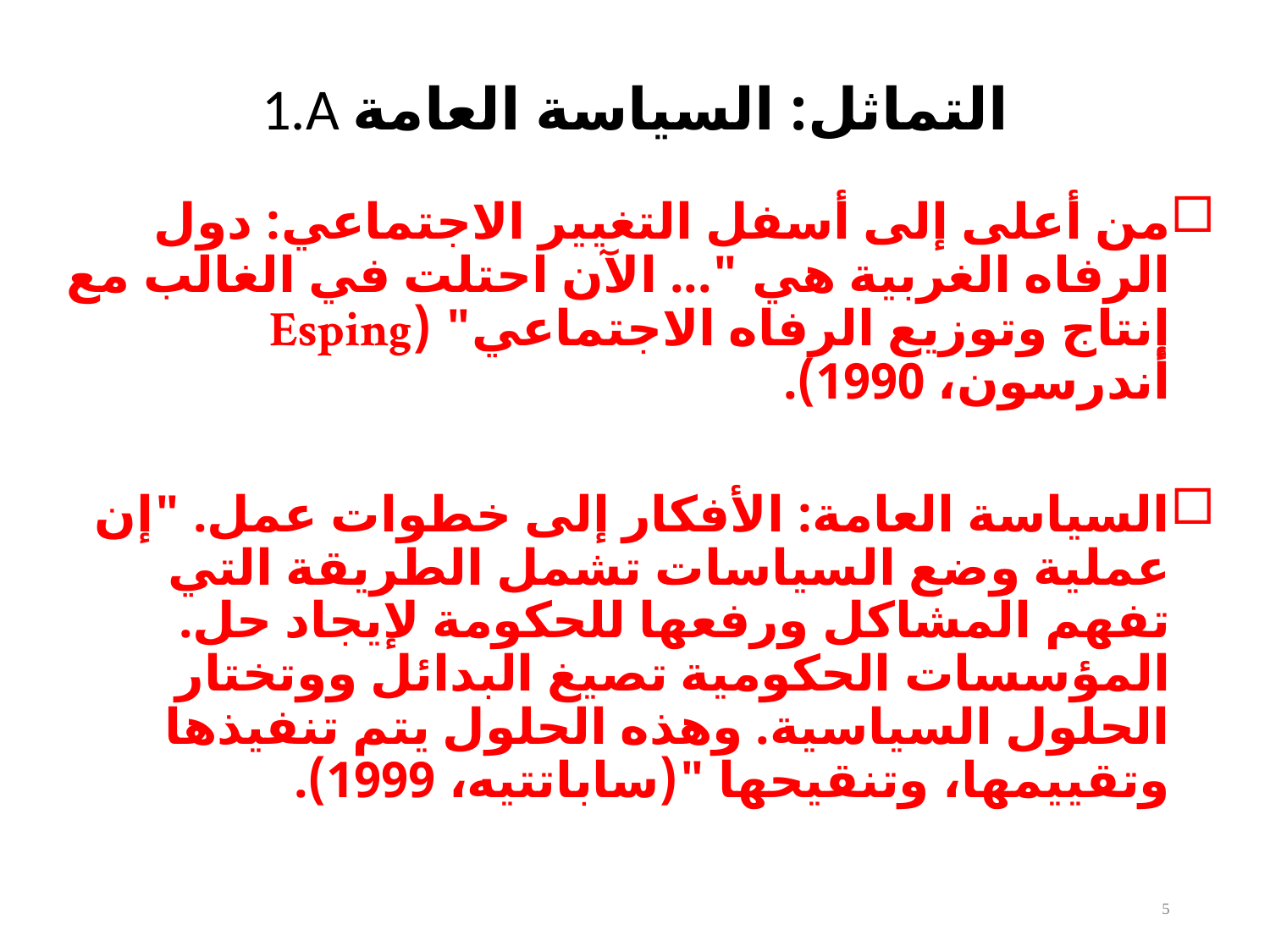

# 1.A التماثل: السياسة العامة
من أعلى إلى أسفل التغيير الاجتماعي: دول الرفاه الغربية هي "... الآن احتلت في الغالب مع إنتاج وتوزيع الرفاه الاجتماعي" (Esping أندرسون، 1990).

السياسة العامة: الأفكار إلى خطوات عمل. "إن عملية وضع السياسات تشمل الطريقة التي تفهم المشاكل ورفعها للحكومة لإيجاد حل. المؤسسات الحكومية تصيغ البدائل ووتختار الحلول السياسية. وهذه الحلول يتم تنفيذها وتقييمها، وتنقيحها "(ساباتتيه، 1999).
5